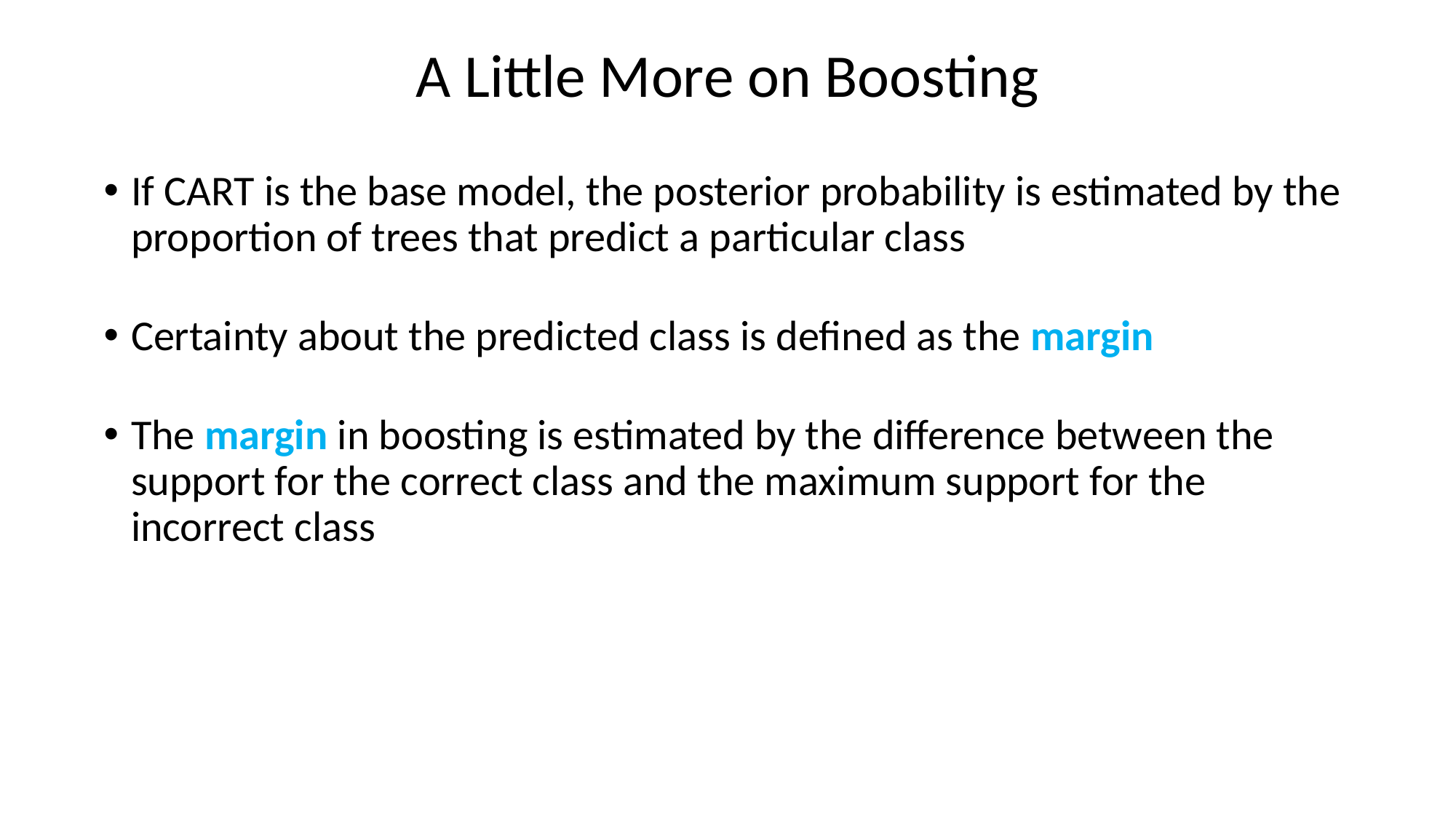

# A Little More on Boosting
If CART is the base model, the posterior probability is estimated by the proportion of trees that predict a particular class

Certainty about the predicted class is defined as the margin

The margin in boosting is estimated by the difference between the support for the correct class and the maximum support for the incorrect class